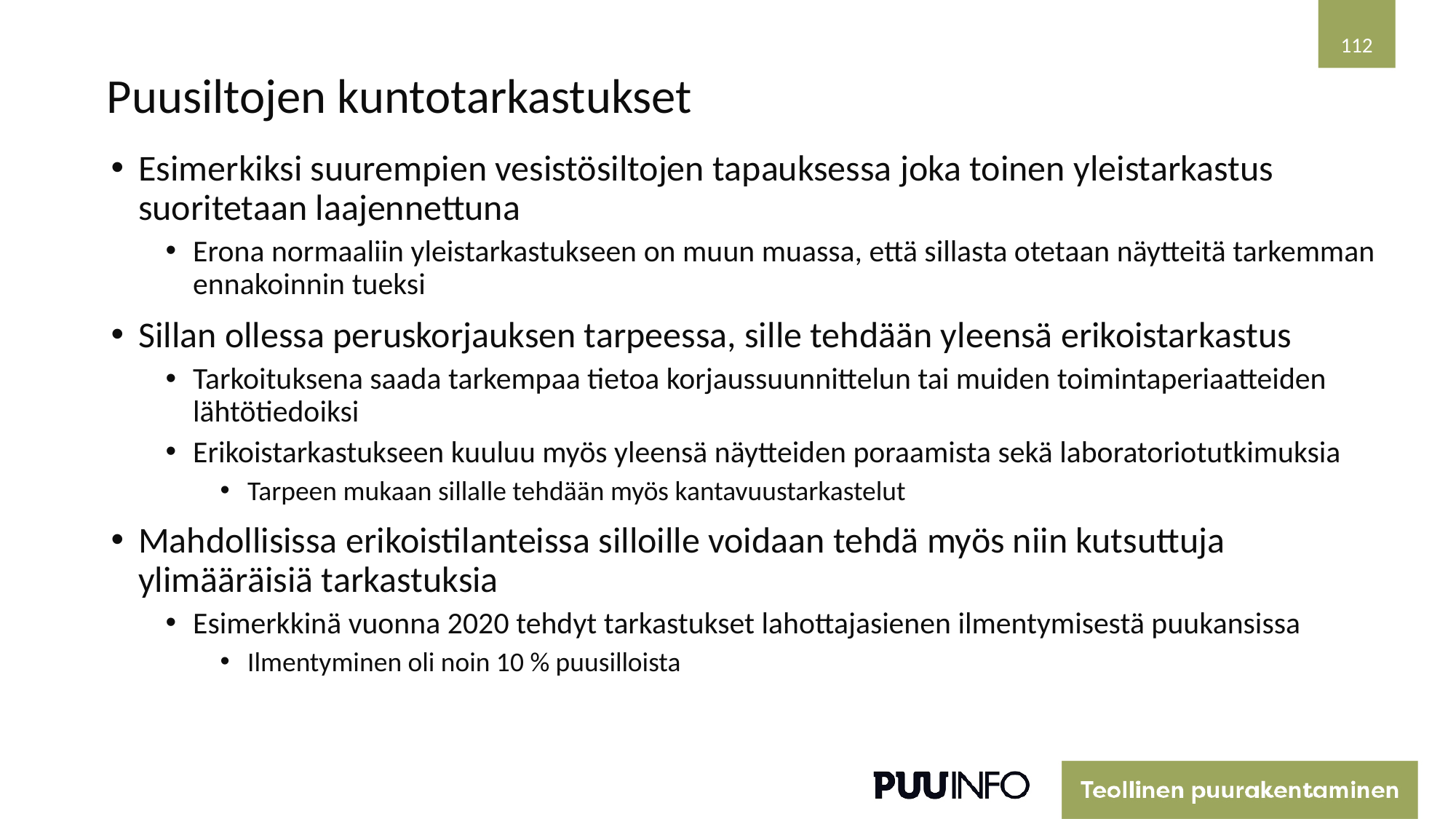

112
# Puusiltojen kuntotarkastukset
Esimerkiksi suurempien vesistösiltojen tapauksessa joka toinen yleistarkastus suoritetaan laajennettuna
Erona normaaliin yleistarkastukseen on muun muassa, että sillasta otetaan näytteitä tarkemman ennakoinnin tueksi
Sillan ollessa peruskorjauksen tarpeessa, sille tehdään yleensä erikoistarkastus
Tarkoituksena saada tarkempaa tietoa korjaussuunnittelun tai muiden toimintaperiaatteiden lähtötiedoiksi
Erikoistarkastukseen kuuluu myös yleensä näytteiden poraamista sekä laboratoriotutkimuksia
Tarpeen mukaan sillalle tehdään myös kantavuustarkastelut
Mahdollisissa erikoistilanteissa silloille voidaan tehdä myös niin kutsuttuja ylimääräisiä tarkastuksia
Esimerkkinä vuonna 2020 tehdyt tarkastukset lahottajasienen ilmentymisestä puukansissa
Ilmentyminen oli noin 10 % puusilloista